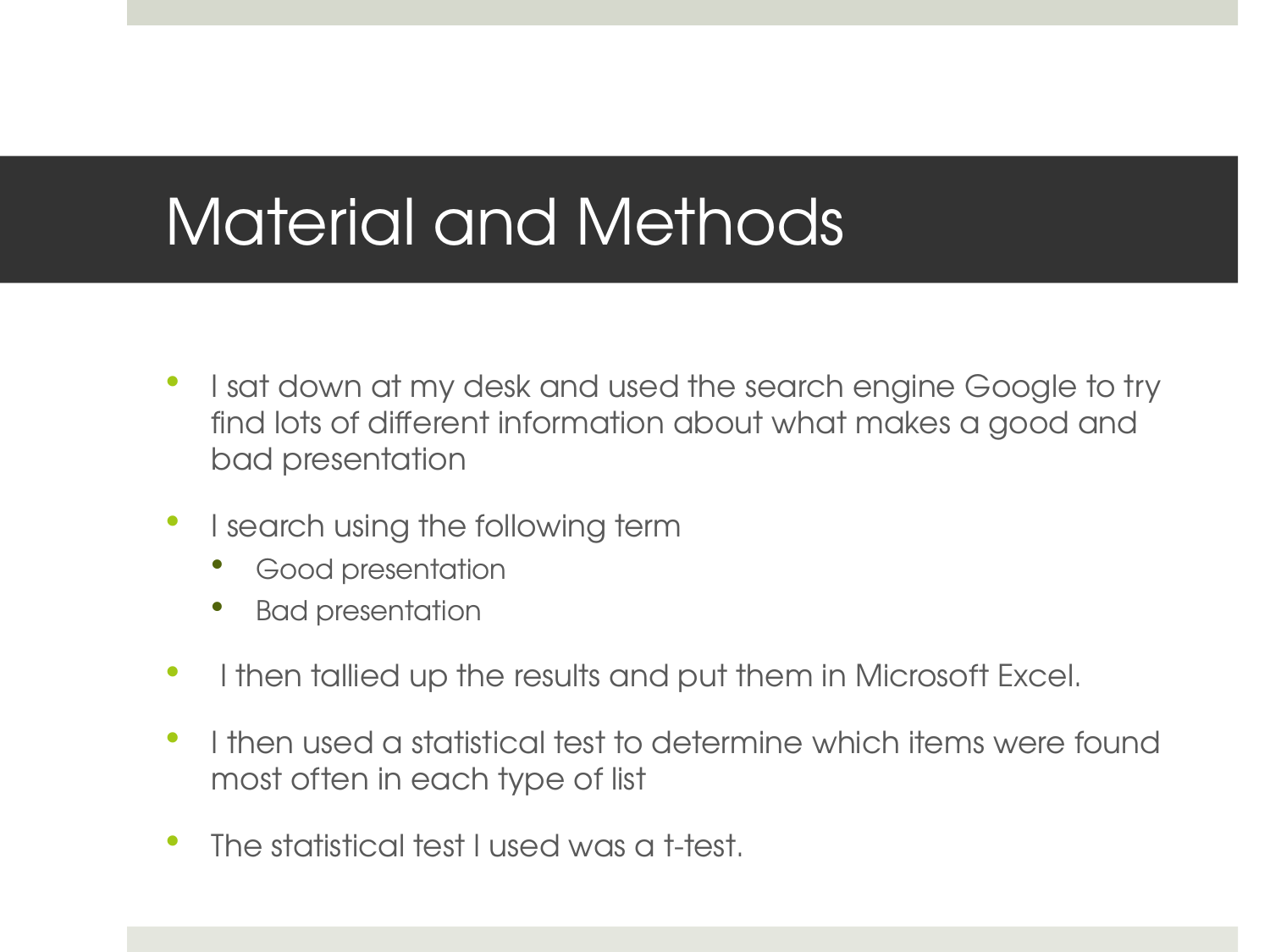

# Material and Methods
I sat down at my desk and used the search engine Google to try find lots of different information about what makes a good and bad presentation
I search using the following term
Good presentation
Bad presentation
 I then tallied up the results and put them in Microsoft Excel.
I then used a statistical test to determine which items were found most often in each type of list
The statistical test I used was a t-test.